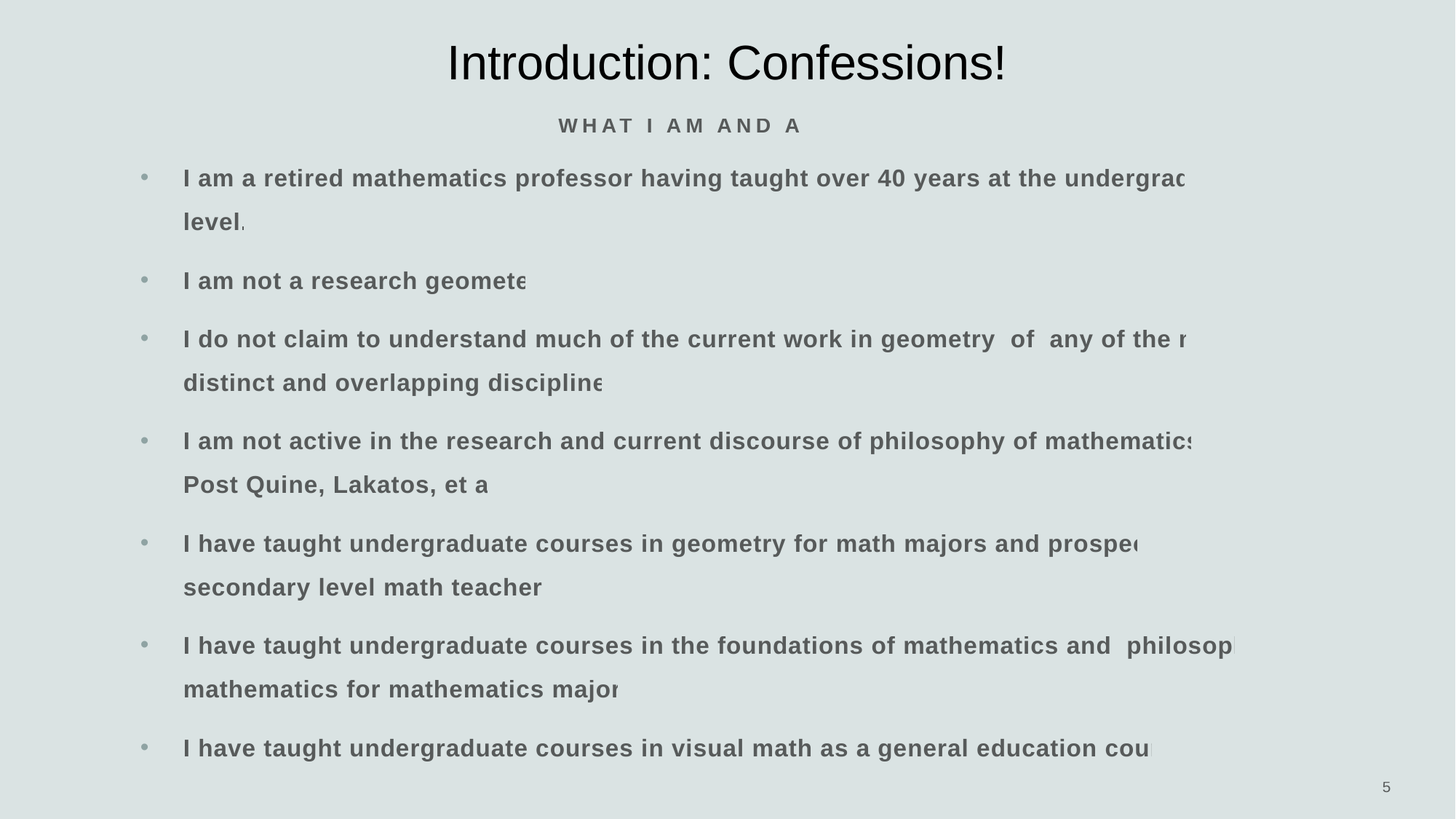

# Introduction: Confessions!
What I am and am NOT.
I am a retired mathematics professor having taught over 40 years at the undergraduate level.
I am not a research geometer.
I do not claim to understand much of the current work in geometry  of  any of the many distinct and overlapping disciplines.
I am not active in the research and current discourse of philosophy of mathematics, i.e. Post Quine, Lakatos, et alt
I have taught undergraduate courses in geometry for math majors and prospective secondary level math teachers.
I have taught undergraduate courses in the foundations of mathematics and  philosophy of mathematics for mathematics majors.
I have taught undergraduate courses in visual math as a general education courses.
5